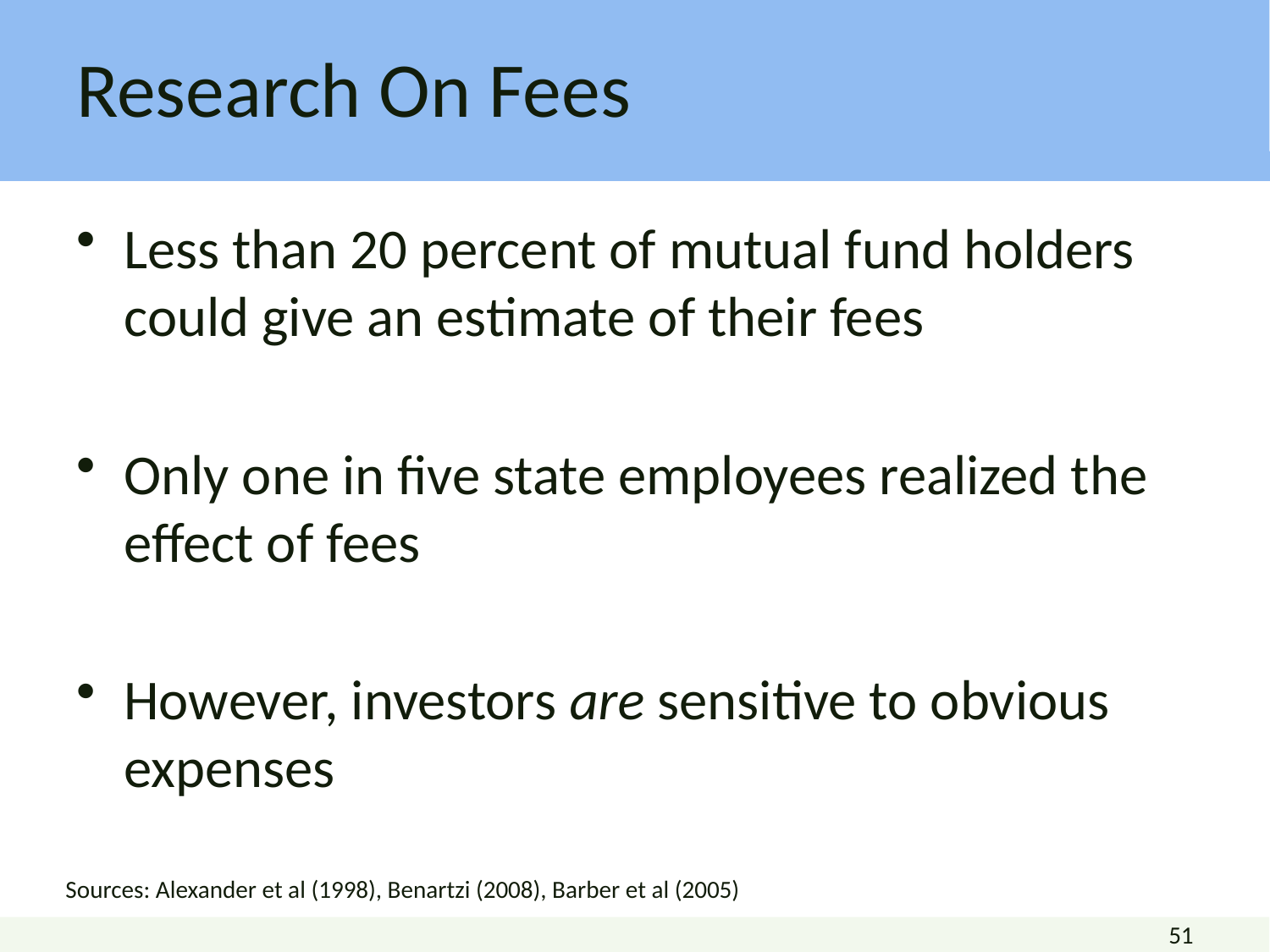

# Research On Fees
Less than 20 percent of mutual fund holders could give an estimate of their fees

Only one in five state employees realized the effect of fees

However, investors are sensitive to obvious expenses
Sources: Alexander et al (1998), Benartzi (2008), Barber et al (2005)
51